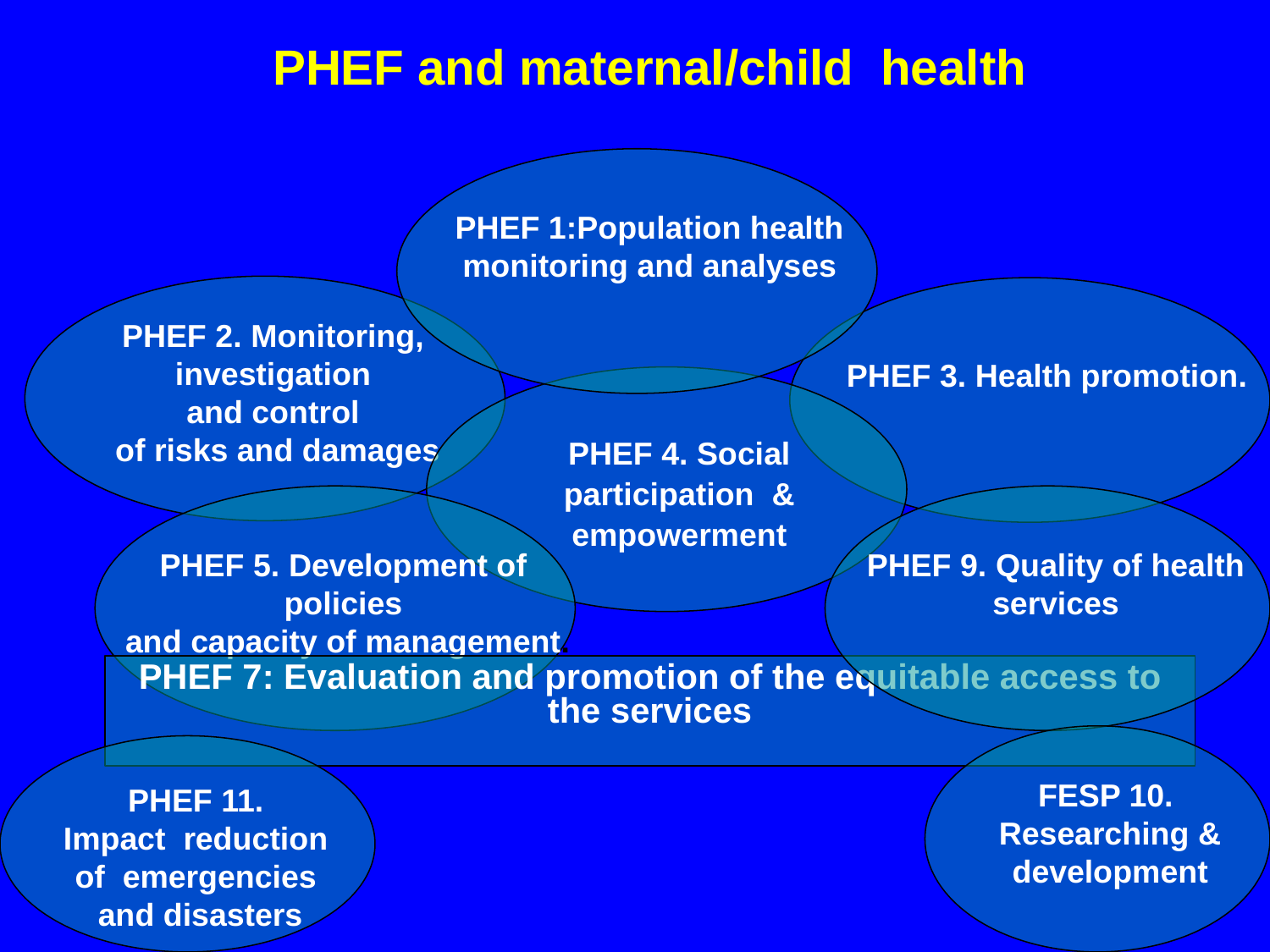

PHEF and maternal/child  health
#
PHEF 1:Population health
monitoring and analyses

PHEF 2. Monitoring,
investigation
and control
of risks and damages
 PHEF 3. Health promotion.

PHEF 4. Social
participation  &
empowerment

PHEF 5. Development of
policies
and capacity of management.
PHEF 9. Quality of health
services
PHEF 7: Evaluation and promotion of the equitable access to the services

FESP 10.
Researching &
development

PHEF 11.
Impact  reduction
of  emergencies
and disasters